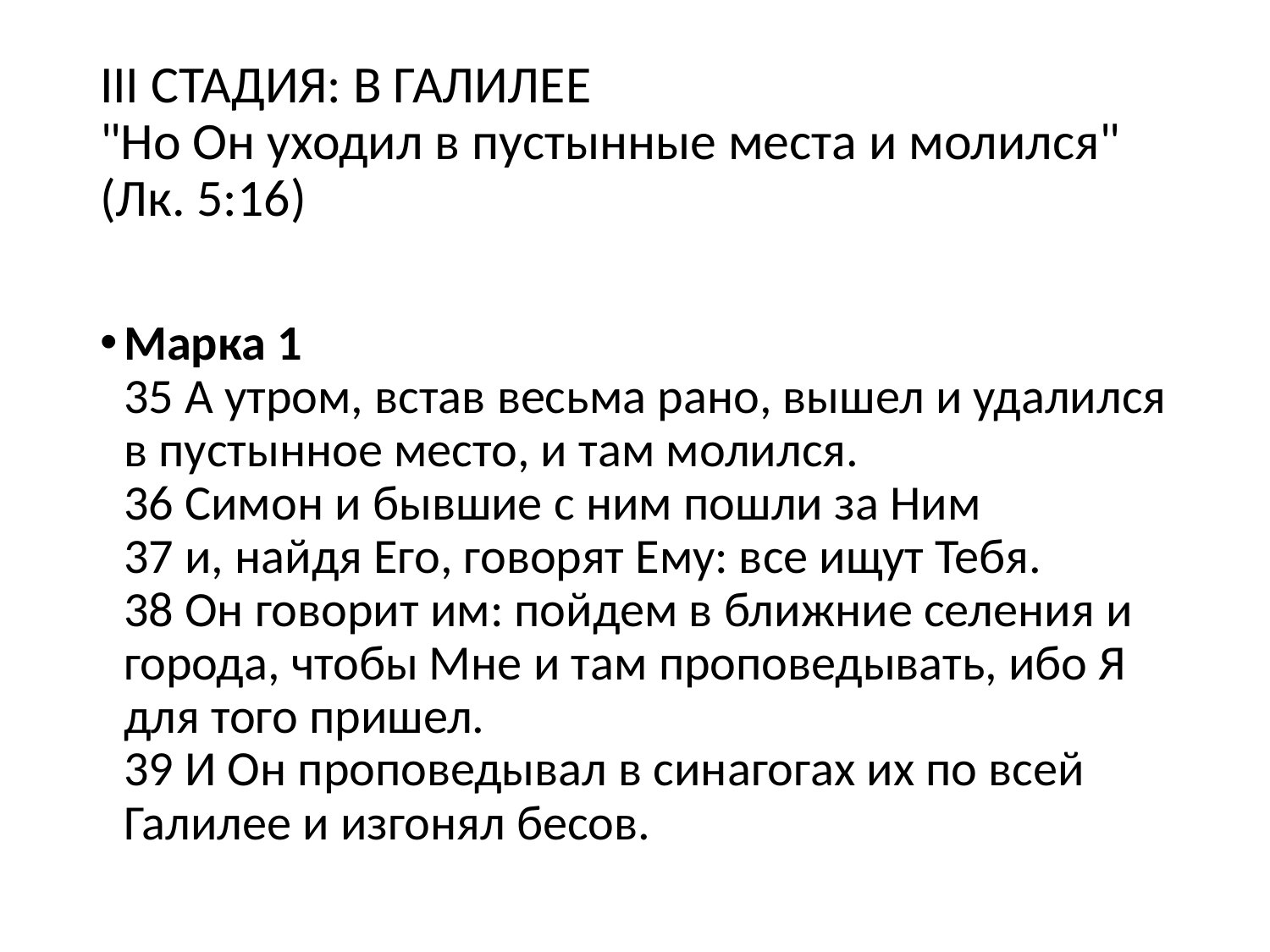

# III СТАДИЯ: В ГАЛИЛЕЕ "Но Он уходил в пустынные места и молился" (Лк. 5:16)

Марка 1
35 А утром, встав весьма рано, вышел и удалился в пустынное место, и там молился.
36 Симон и бывшие с ним пошли за Ним
37 и, найдя Его, говорят Ему: все ищут Тебя.
38 Он говорит им: пойдем в ближние селения и города, чтобы Мне и там проповедывать, ибо Я для того пришел.
39 И Он проповедывал в синагогах их по всей Галилее и изгонял бесов.